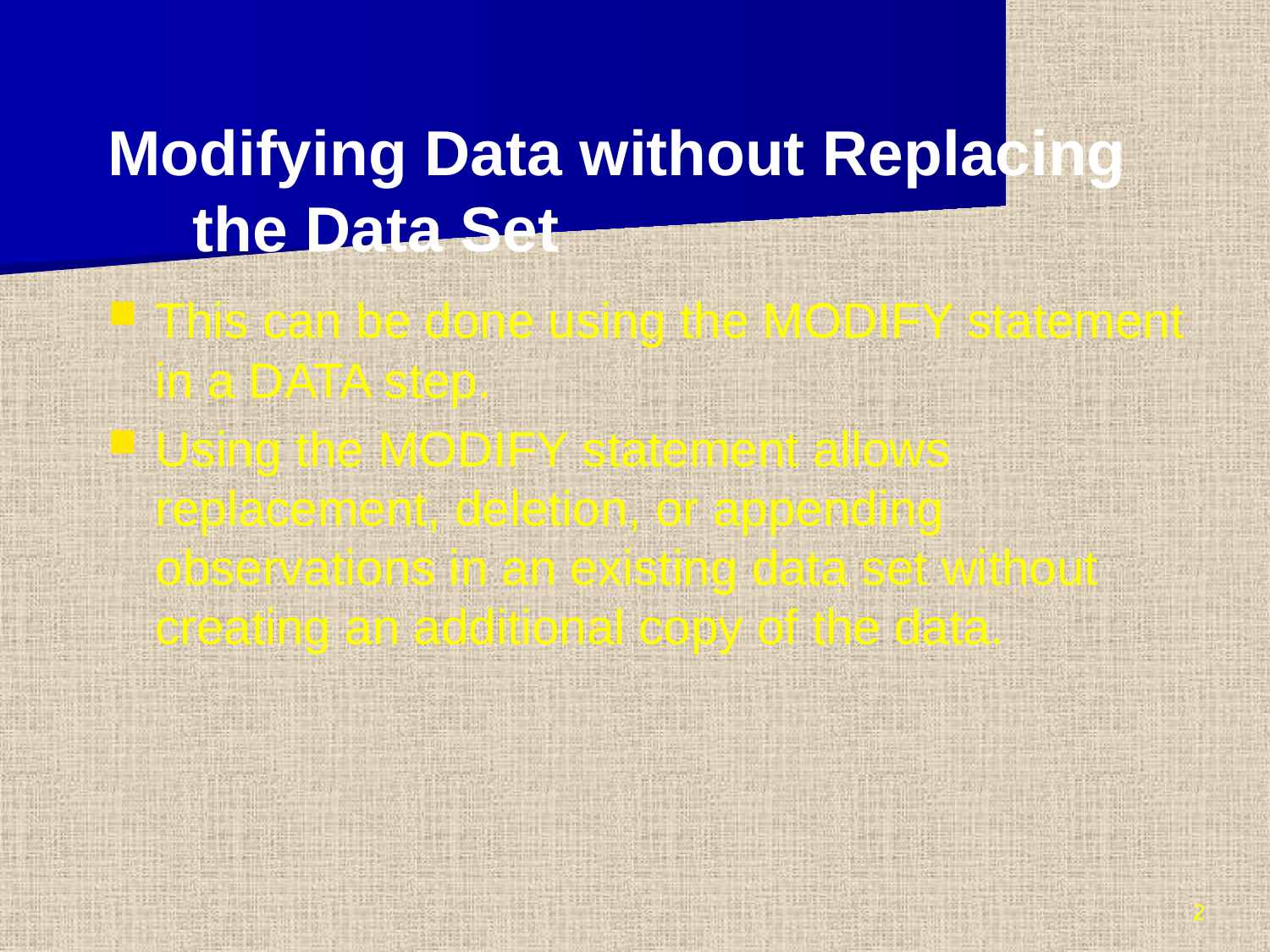

Modifying Data without Replacing the Data Set

This can be done using the MODIFY statement in a DATA step.
Using the MODIFY statement allows replacement, deletion, or appending observations in an existing data set without creating an additional copy of the data.
2